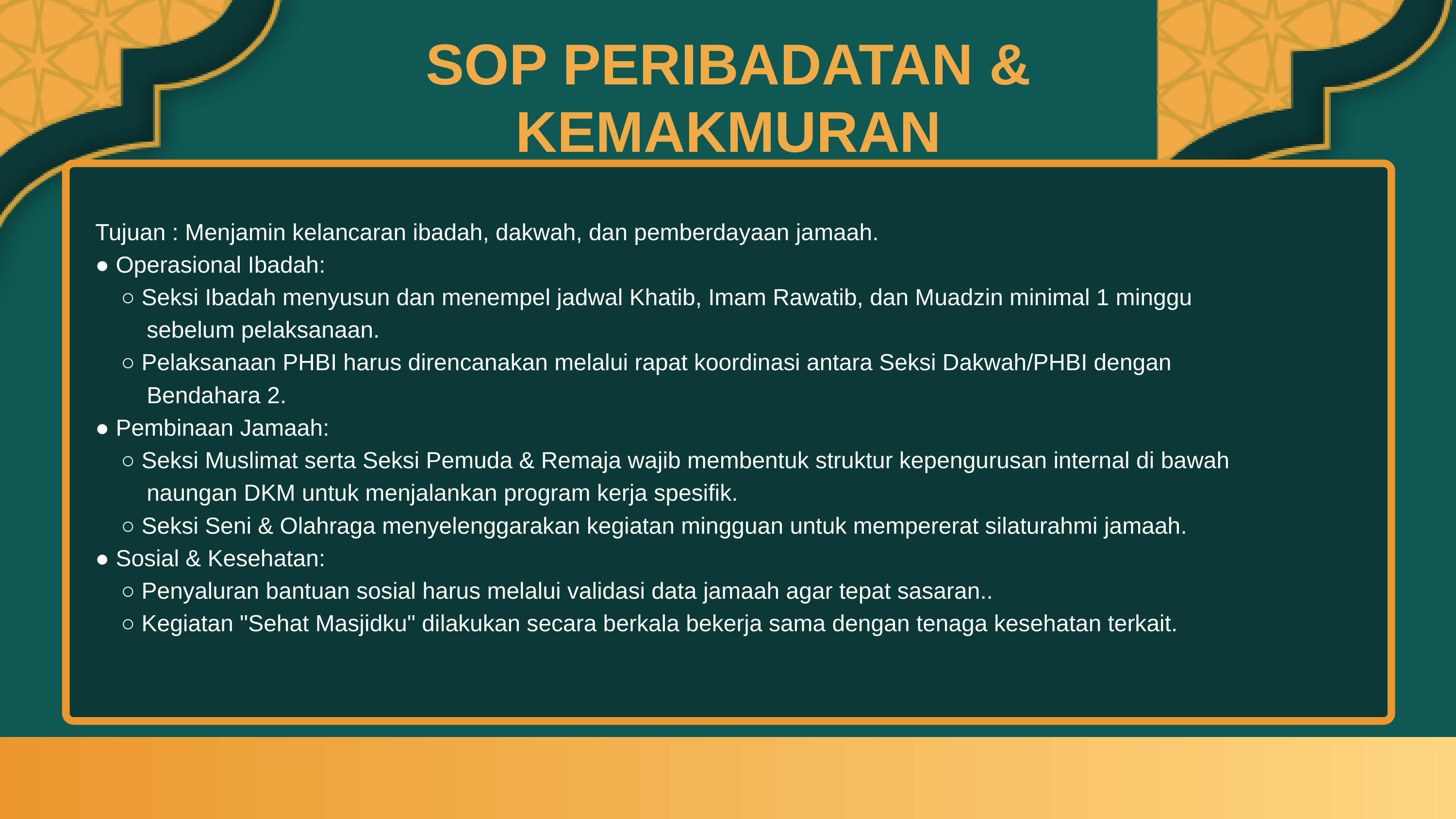

SOP PERIBADATAN & KEMAKMURAN

Tujuan : Menjamin kelancaran ibadah, dakwah, dan pemberdayaan jamaah.
● Operasional Ibadah:
    ○ Seksi Ibadah menyusun dan menempel jadwal Khatib, Imam Rawatib, dan Muadzin minimal 1 minggu
        sebelum pelaksanaan.
    ○ Pelaksanaan PHBI harus direncanakan melalui rapat koordinasi antara Seksi Dakwah/PHBI dengan
        Bendahara 2.
● Pembinaan Jamaah:
    ○ Seksi Muslimat serta Seksi Pemuda & Remaja wajib membentuk struktur kepengurusan internal di bawah
        naungan DKM untuk menjalankan program kerja spesifik.
    ○ Seksi Seni & Olahraga menyelenggarakan kegiatan mingguan untuk mempererat silaturahmi jamaah.
● Sosial & Kesehatan:
    ○ Penyaluran bantuan sosial harus melalui validasi data jamaah agar tepat sasaran..
    ○ Kegiatan "Sehat Masjidku" dilakukan secara berkala bekerja sama dengan tenaga kesehatan terkait.